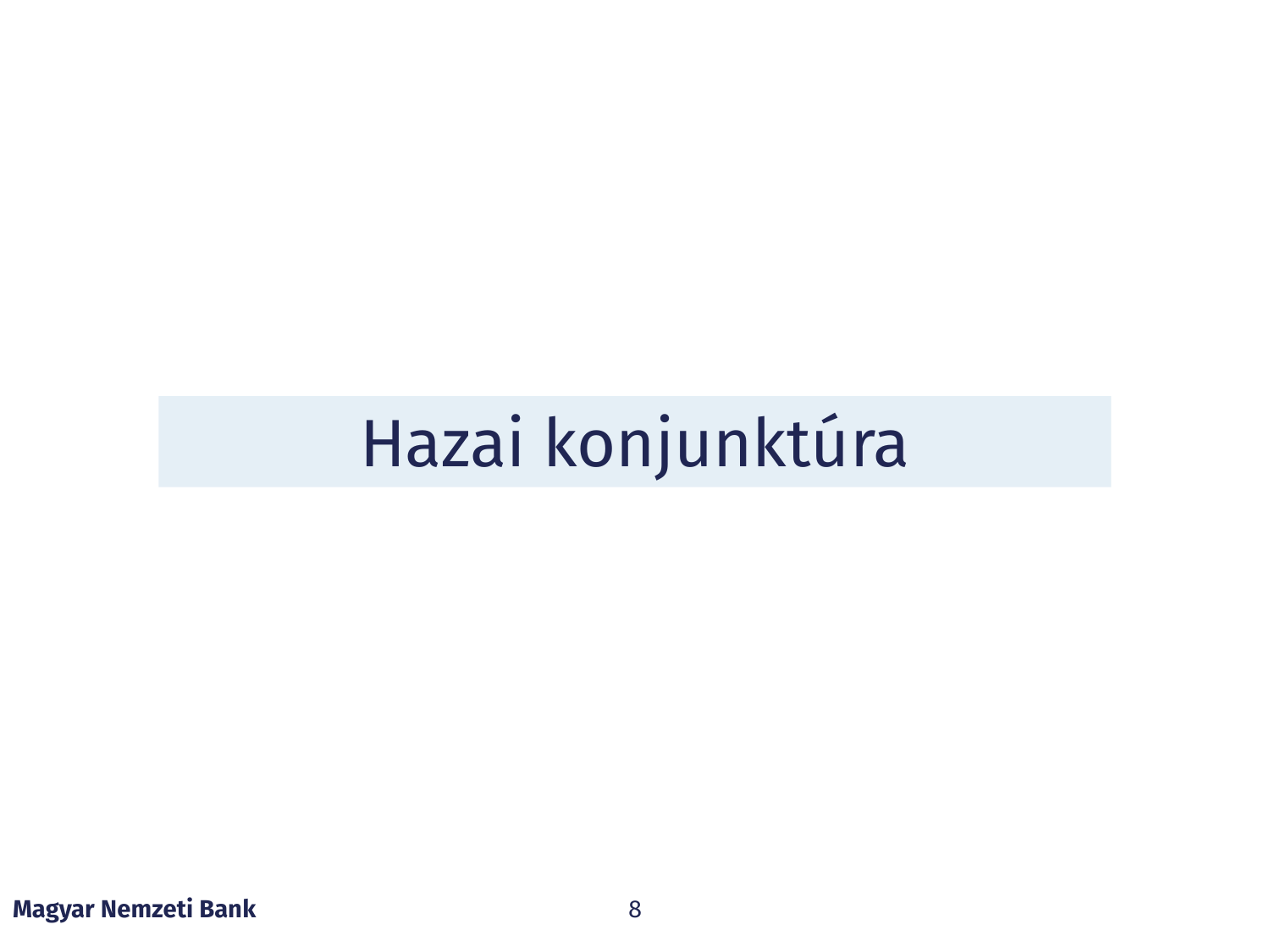

#
Hazai konjunktúra

Magyar Nemzeti Bank
8